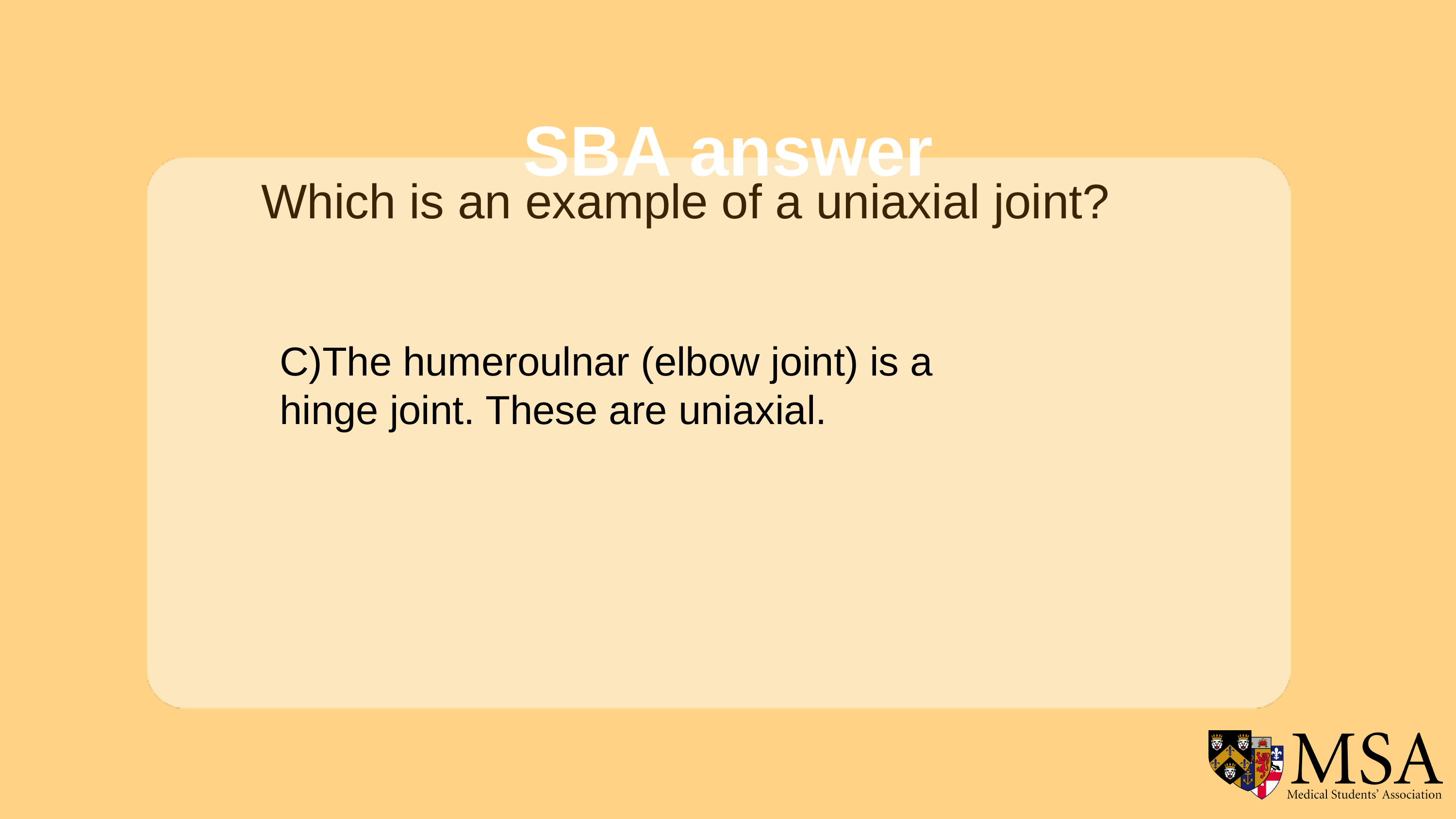

SBA answer

Which is an example of a uniaxial joint?

C)The humeroulnar (elbow joint) is a hinge joint. These are uniaxial.